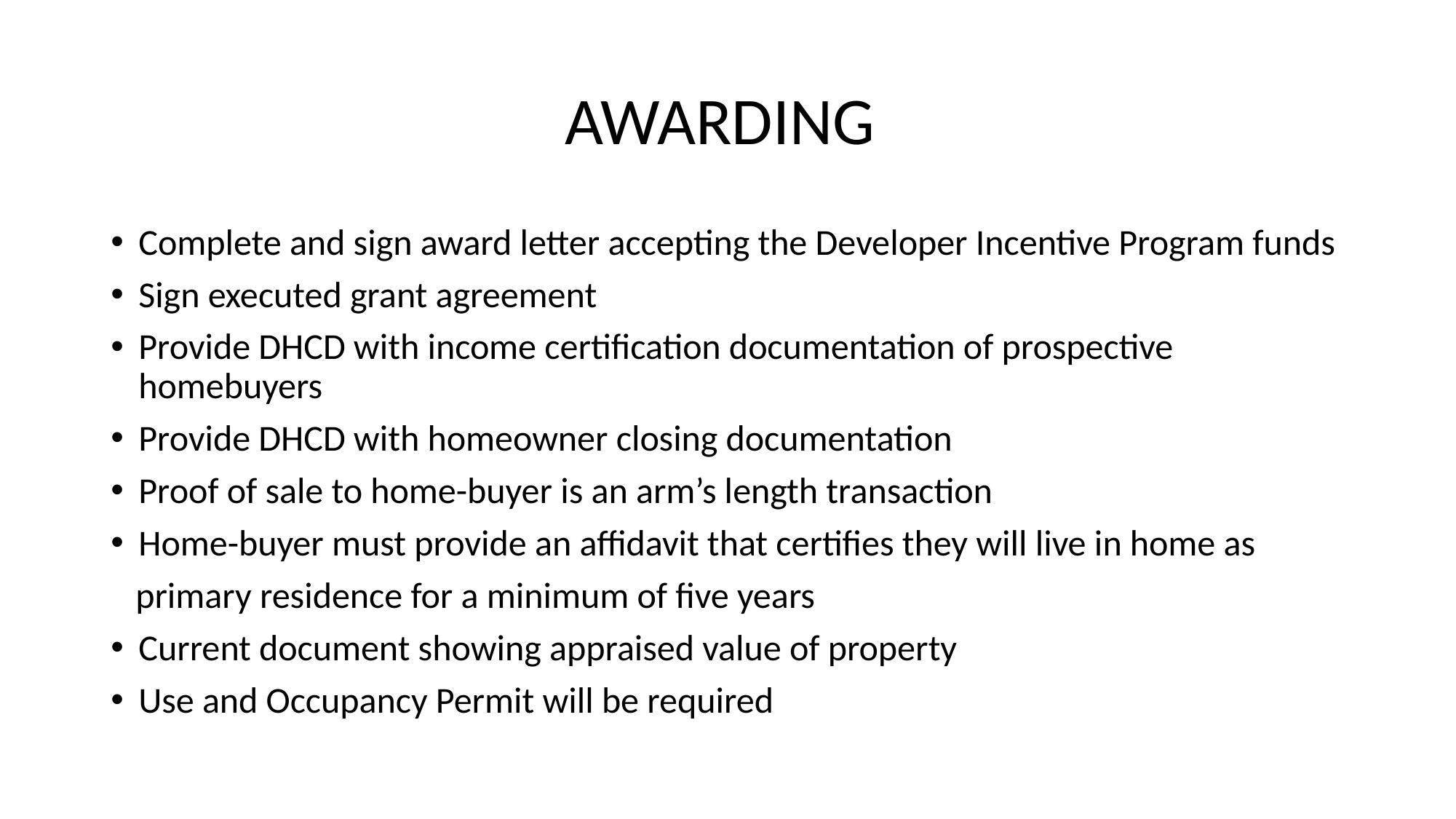

# AWARDING
Complete and sign award letter accepting the Developer Incentive Program funds
Sign executed grant agreement
Provide DHCD with income certification documentation of prospective homebuyers
Provide DHCD with homeowner closing documentation
Proof of sale to home-buyer is an arm’s length transaction
Home-buyer must provide an affidavit that certifies they will live in home as
   primary residence for a minimum of five years
Current document showing appraised value of property
Use and Occupancy Permit will be required